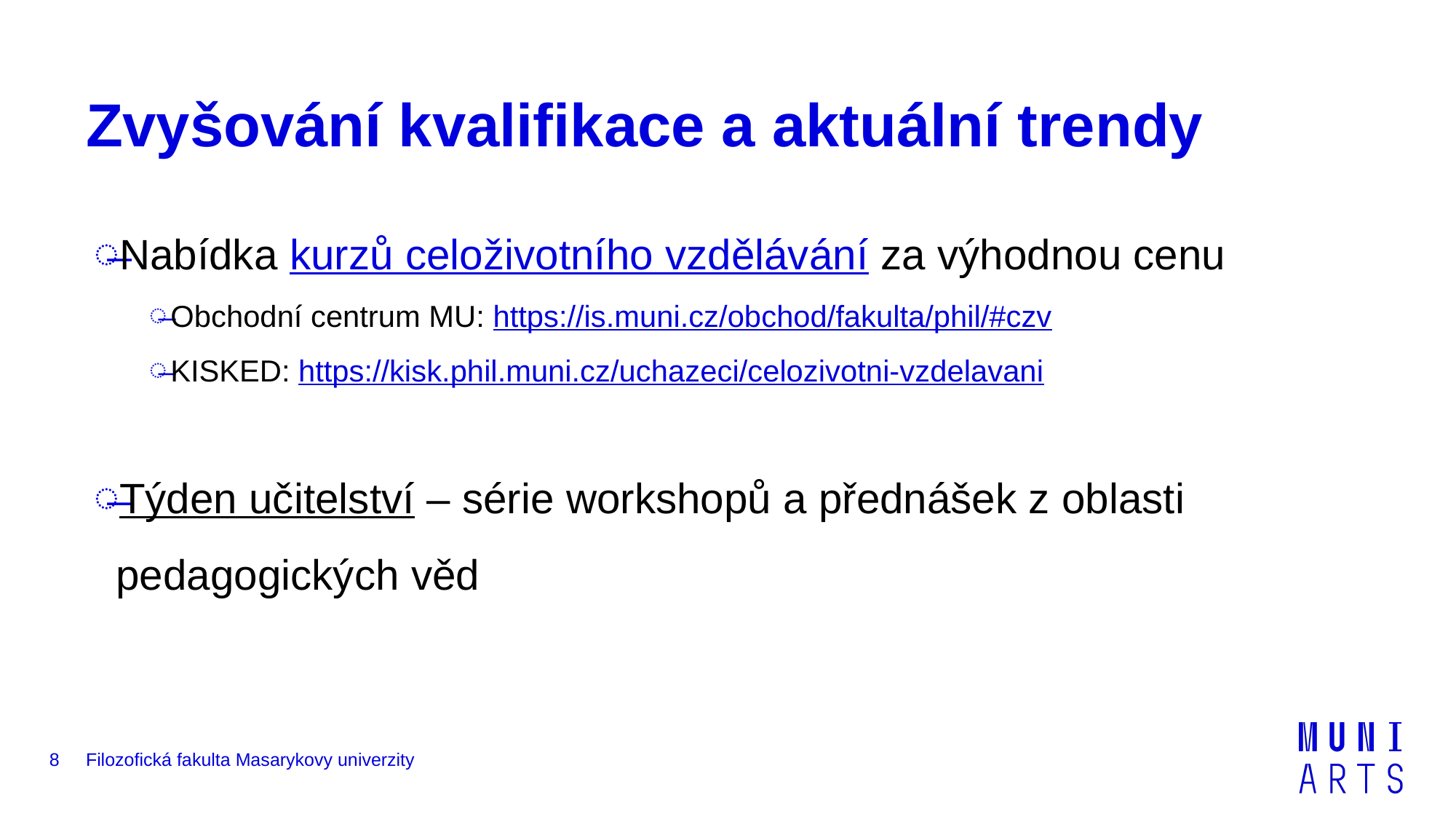

# Zvyšování kvalifikace a aktuální trendy
Nabídka kurzů celoživotního vzdělávání za výhodnou cenu
Obchodní centrum MU: https://is.muni.cz/obchod/fakulta/phil/#czv
KISKED: https://kisk.phil.muni.cz/uchazeci/celozivotni-vzdelavani

Týden učitelství – série workshopů a přednášek z oblasti pedagogických věd
8
Filozofická fakulta Masarykovy univerzity